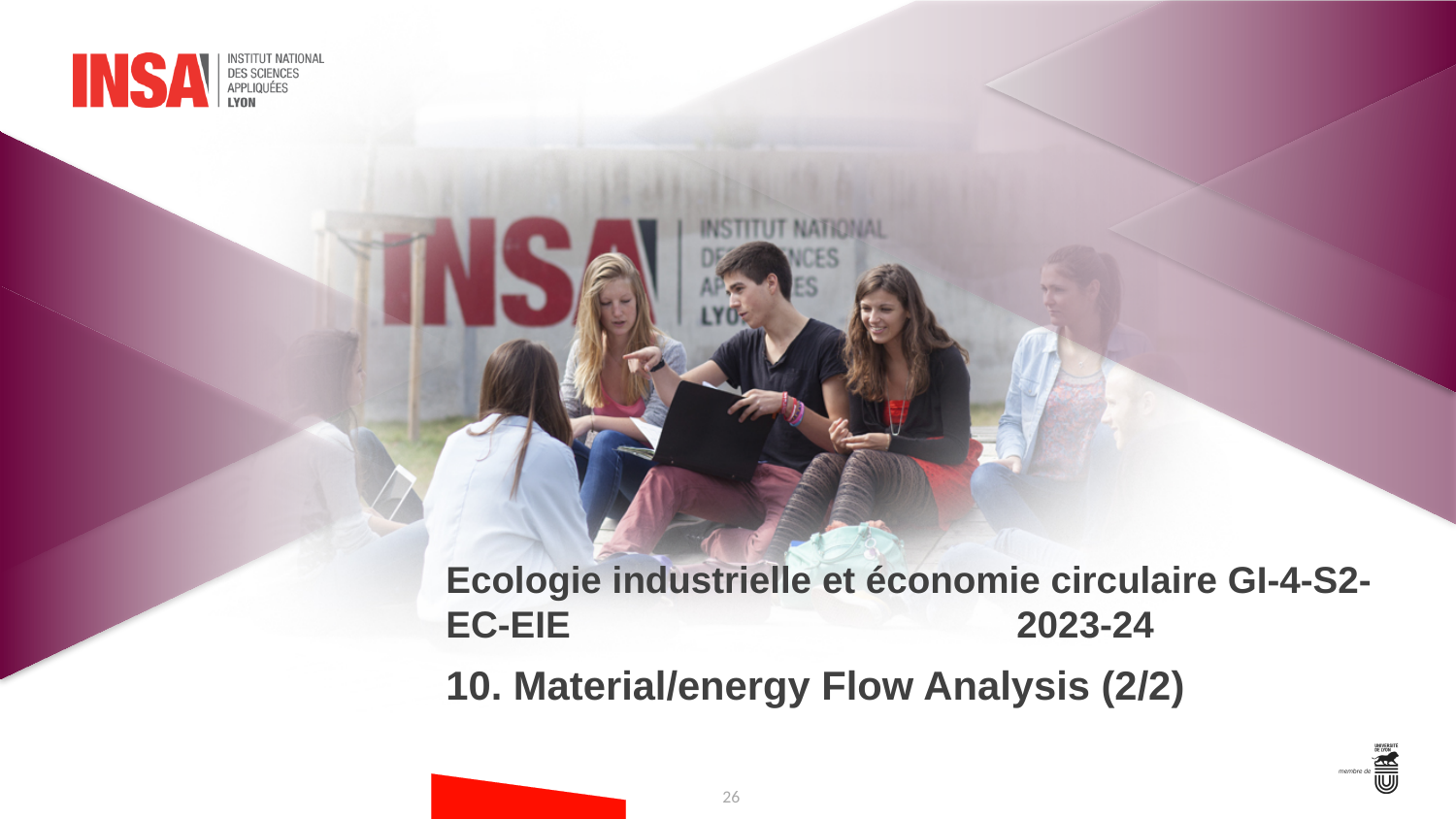

# Ecologie industrielle et économie circulaire GI-4-S2-EC-EIE	2023-24
10. Material/energy Flow Analysis (2/2)
26